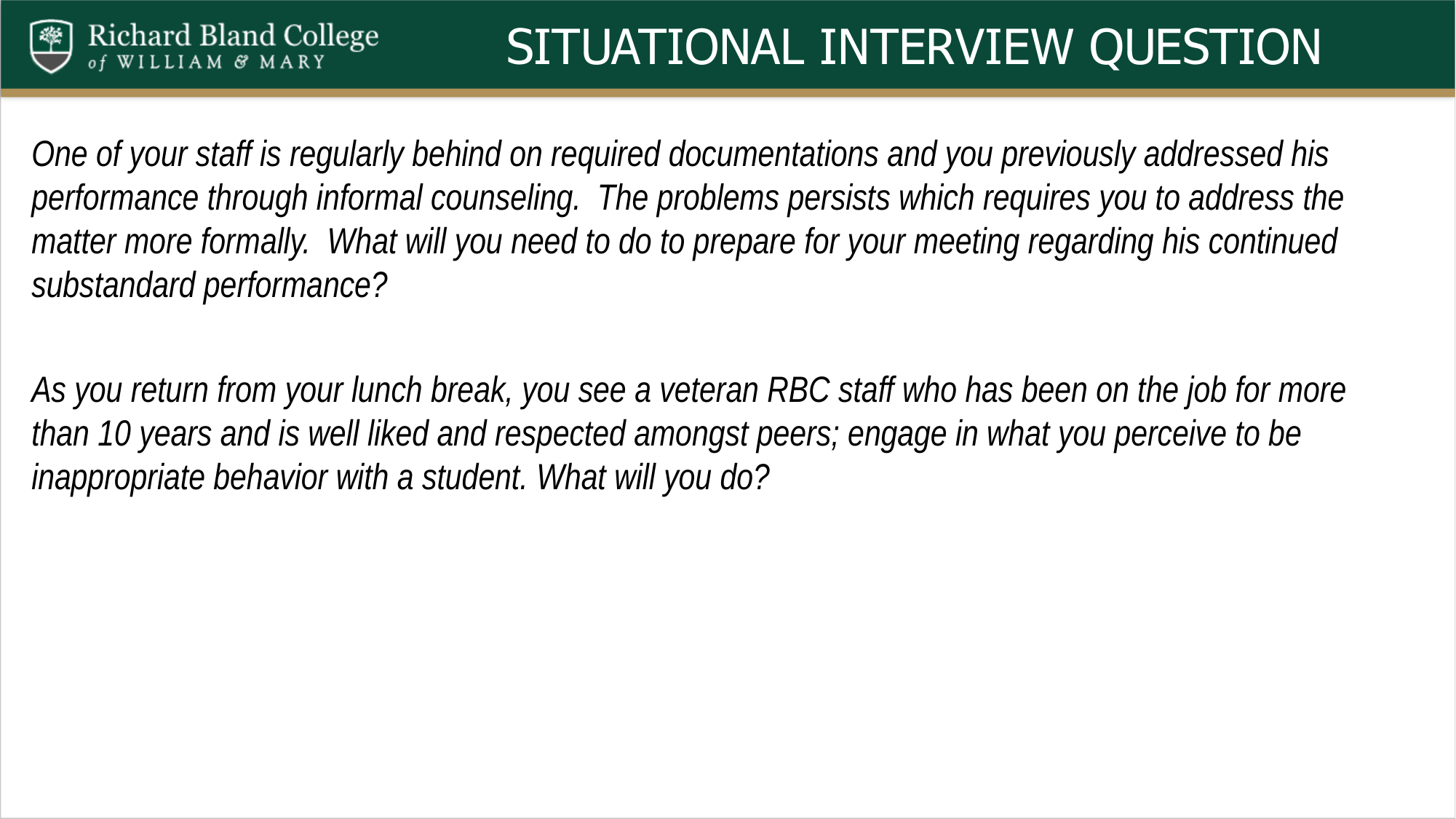

# Situational Interview Question
One of your staff is regularly behind on required documentations and you previously addressed his performance through informal counseling.  The problems persists which requires you to address the matter more formally.  What will you need to do to prepare for your meeting regarding his continued substandard performance?

As you return from your lunch break, you see a veteran RBC staff who has been on the job for more than 10 years and is well liked and respected amongst peers; engage in what you perceive to be inappropriate behavior with a student. What will you do?